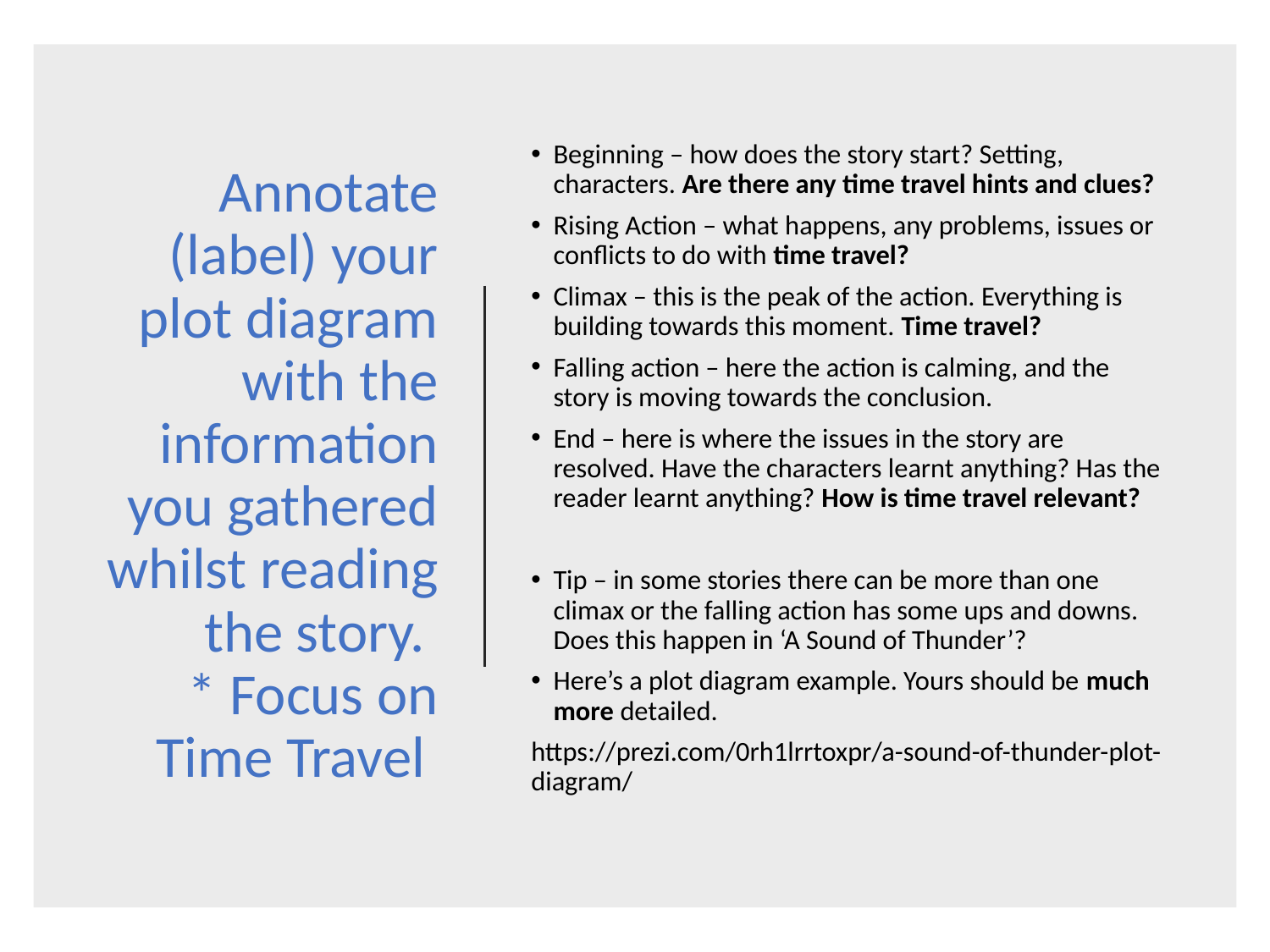

# Annotate (label) your plot diagram with the information you gathered whilst reading the story. * Focus on Time Travel
Beginning – how does the story start? Setting, characters. Are there any time travel hints and clues?
Rising Action – what happens, any problems, issues or conflicts to do with time travel?
Climax – this is the peak of the action. Everything is building towards this moment. Time travel?
Falling action – here the action is calming, and the story is moving towards the conclusion.
End – here is where the issues in the story are resolved. Have the characters learnt anything? Has the reader learnt anything? How is time travel relevant?

Tip – in some stories there can be more than one climax or the falling action has some ups and downs. Does this happen in ‘A Sound of Thunder’?
Here’s a plot diagram example. Yours should be much more detailed.
https://prezi.com/0rh1lrrtoxpr/a-sound-of-thunder-plot-diagram/